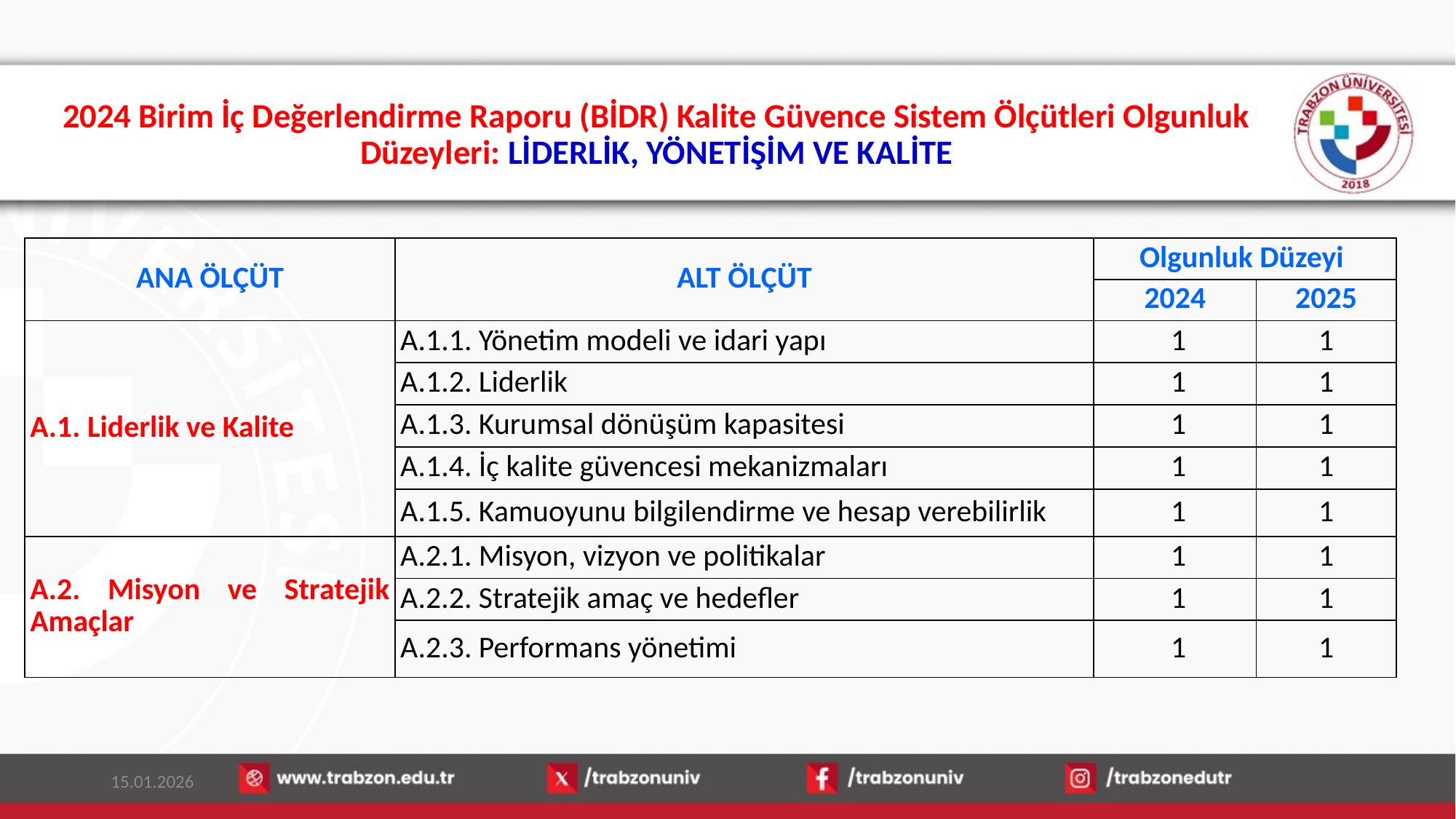

# 2024 Birim İç Değerlendirme Raporu (BİDR) Kalite Güvence Sistem Ölçütleri Olgunluk Düzeyleri: LİDERLİK, YÖNETİŞİM VE KALİTE
| ANA ÖLÇÜT | ALT ÖLÇÜT | Olgunluk Düzeyi |  |
| --- | --- | --- | --- |
|  |  | 2024 | 2025 |
| A.1. Liderlik ve Kalite | A.1.1. Yönetim modeli ve idari yapı | 1 | 1 |
|  | A.1.2. Liderlik | 1 | 1 |
|  | A.1.3. Kurumsal dönüşüm kapasitesi | 1 | 1 |
|  | A.1.4. İç kalite güvencesi mekanizmaları | 1 | 1 |
|  | A.1.5. Kamuoyunu bilgilendirme ve hesap verebilirlik | 1 | 1 |
| A.2. Misyon ve Stratejik Amaçlar | A.2.1. Misyon, vizyon ve politikalar | 1 | 1 |
|  | A.2.2. Stratejik amaç ve hedefler | 1 | 1 |
|  | A.2.3. Performans yönetimi | 1 | 1 |
15.01.2026
37